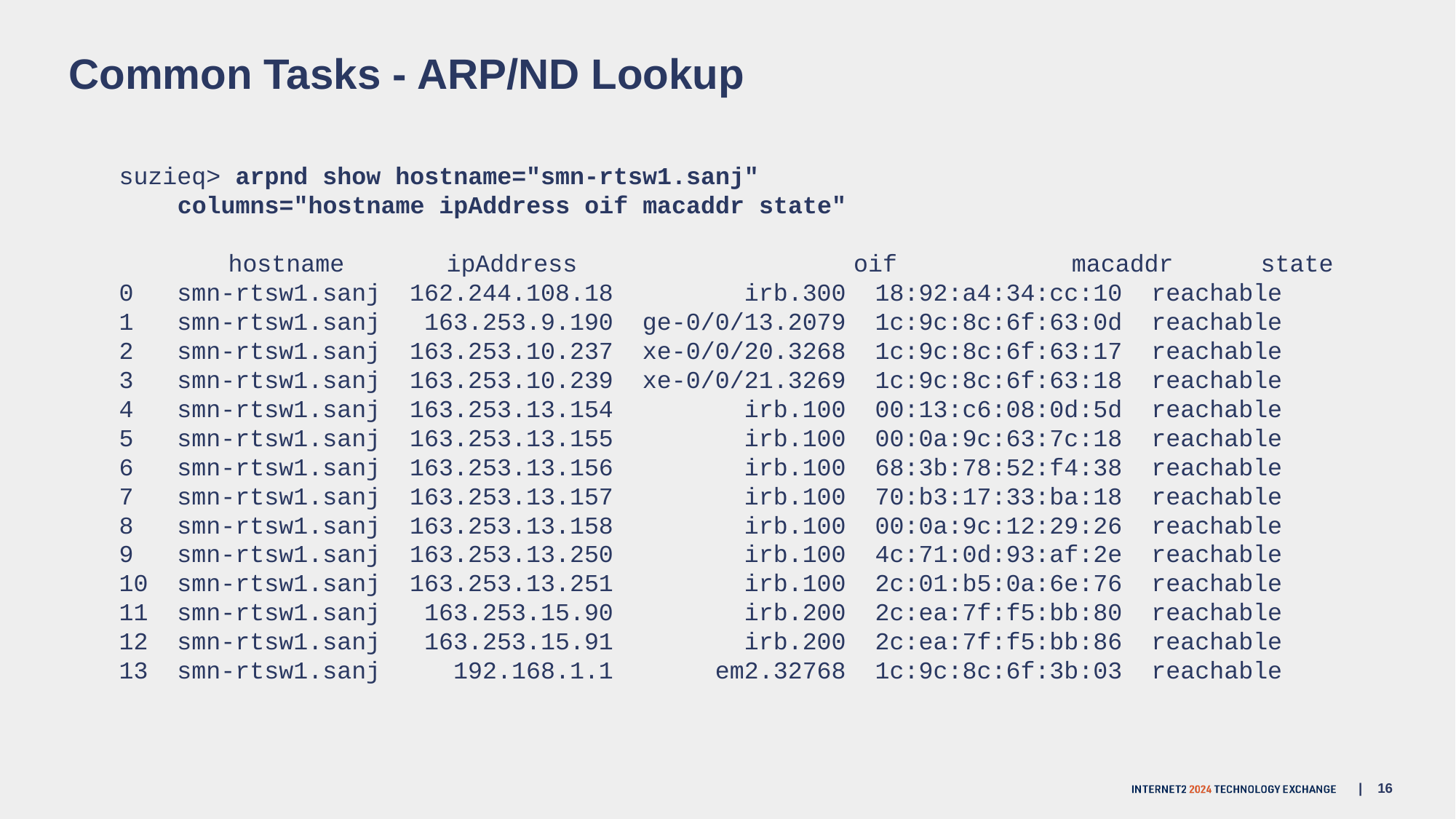

# Common Tasks - ARP/ND Lookup
suzieq> arpnd show hostname="smn-rtsw1.sanj"
    columns="hostname ipAddress oif macaddr state"

      	hostname   	ipAddress                   oif            macaddr      state
0   smn-rtsw1.sanj  162.244.108.18         irb.300  18:92:a4:34:cc:10  reachable
1   smn-rtsw1.sanj   163.253.9.190  ge-0/0/13.2079  1c:9c:8c:6f:63:0d  reachable
2   smn-rtsw1.sanj  163.253.10.237  xe-0/0/20.3268  1c:9c:8c:6f:63:17  reachable
3   smn-rtsw1.sanj  163.253.10.239  xe-0/0/21.3269  1c:9c:8c:6f:63:18  reachable
4   smn-rtsw1.sanj  163.253.13.154         irb.100  00:13:c6:08:0d:5d  reachable
5   smn-rtsw1.sanj  163.253.13.155         irb.100  00:0a:9c:63:7c:18  reachable
6   smn-rtsw1.sanj  163.253.13.156         irb.100  68:3b:78:52:f4:38  reachable
7   smn-rtsw1.sanj  163.253.13.157         irb.100  70:b3:17:33:ba:18  reachable
8   smn-rtsw1.sanj  163.253.13.158         irb.100  00:0a:9c:12:29:26  reachable
9   smn-rtsw1.sanj  163.253.13.250         irb.100  4c:71:0d:93:af:2e  reachable
10  smn-rtsw1.sanj  163.253.13.251         irb.100  2c:01:b5:0a:6e:76  reachable
11  smn-rtsw1.sanj   163.253.15.90         irb.200  2c:ea:7f:f5:bb:80  reachable
12  smn-rtsw1.sanj   163.253.15.91         irb.200  2c:ea:7f:f5:bb:86  reachable
13  smn-rtsw1.sanj     192.168.1.1       em2.32768  1c:9c:8c:6f:3b:03  reachable